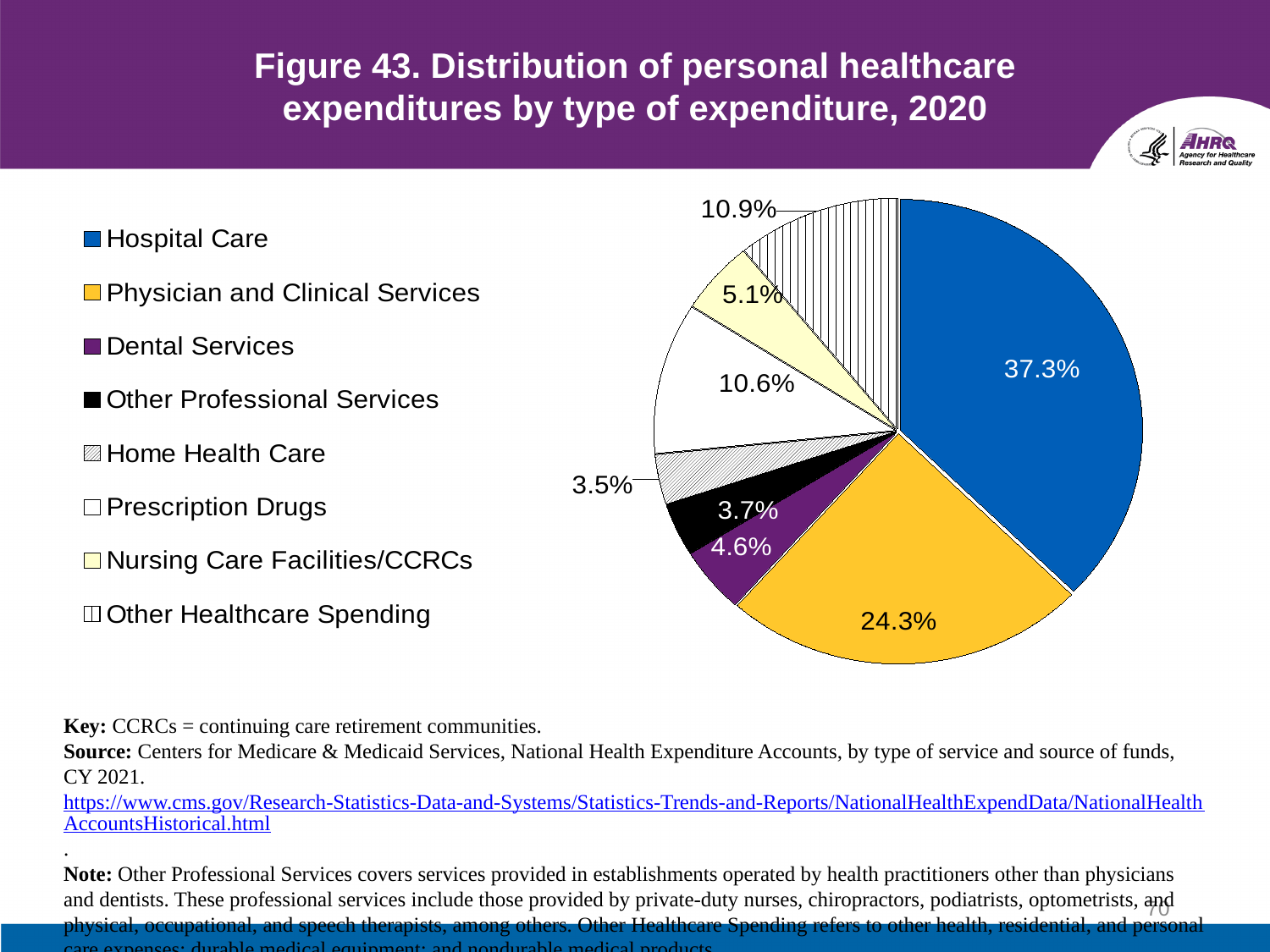

# Figure 43. Distribution of personal healthcare expenditures by type of expenditure, 2020

### Chart

| Category | 2021 |
|---|---|
| Hospital Care | 0.373 |
| Physician and Clinical Services | 0.243 |
| Dental Services  | 0.046 |
| Other Professional Services  | 0.037 |
| Home Health Care | 0.035 |
| Prescription Drugs | 0.106 |
| Nursing Care Facilities/CCRCs | 0.051 |
| Other Healthcare Spending | 0.109 |
Key: CCRCs = continuing care retirement communities.
Source: Centers for Medicare & Medicaid Services, National Health Expenditure Accounts, by type of service and source of funds, CY 2021. https://www.cms.gov/Research-Statistics-Data-and-Systems/Statistics-Trends-and-Reports/NationalHealthExpendData/NationalHealthAccountsHistorical.html.
Note: Other Professional Services covers services provided in establishments operated by health practitioners other than physicians and dentists. These professional services include those provided by private-duty nurses, chiropractors, podiatrists, optometrists, and physical, occupational, and speech therapists, among others. Other Healthcare Spending refers to other health, residential, and personal care expenses; durable medical equipment; and nondurable medical products.
70